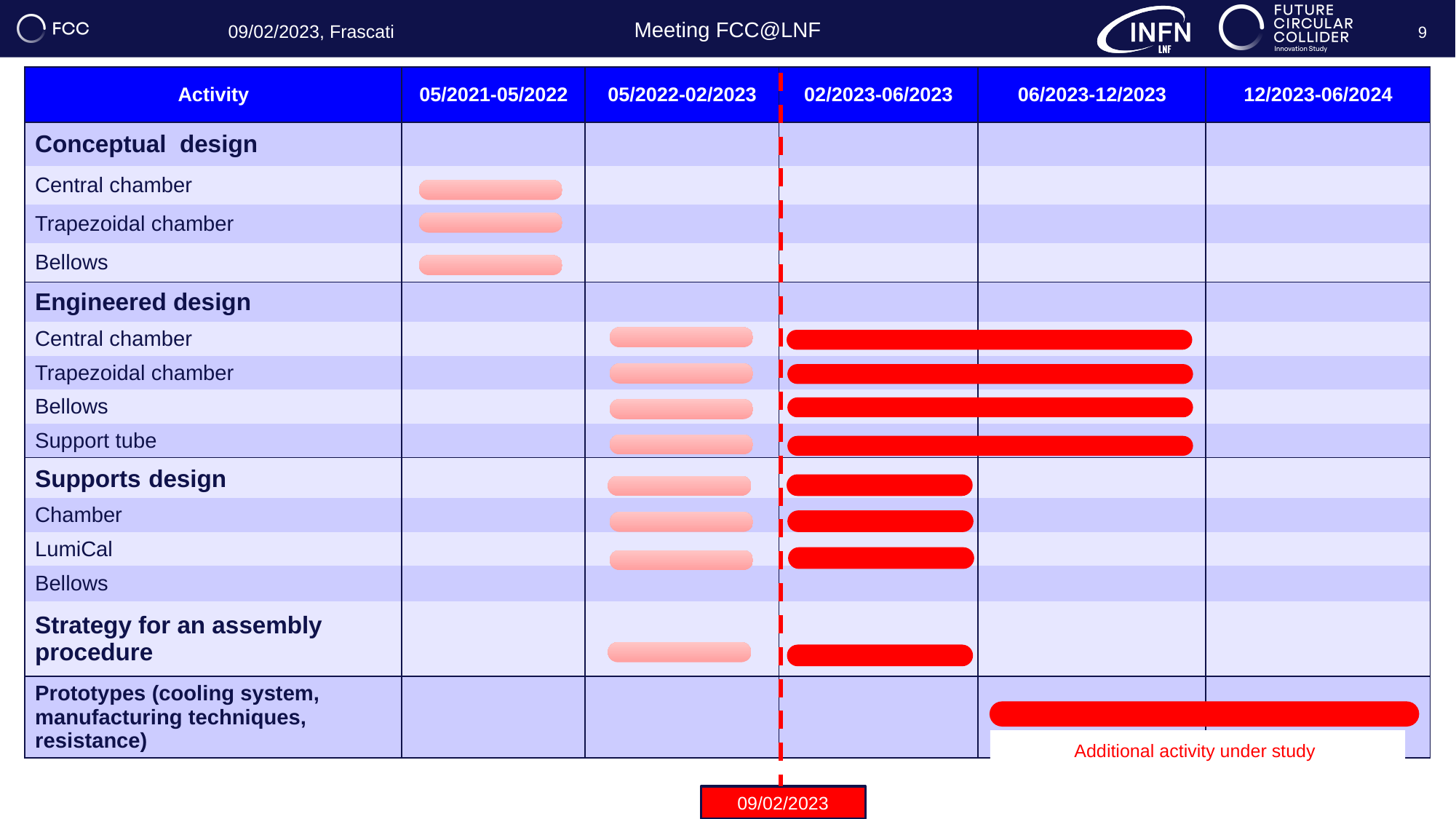

9
| Activity | 05/2021-05/2022 | 05/2022-02/2023 | 02/2023-06/2023 | 06/2023-12/2023 | 12/2023-06/2024 |
| --- | --- | --- | --- | --- | --- |
| Conceptual design |  |  |  |  |  |
| Central chamber |  |  |  |  |  |
| Trapezoidal chamber |  |  |  |  |  |
| Bellows |  |  |  |  |  |
| Engineered design |  |  |  |  |  |
| Central chamber |  |  |  |  |  |
| Trapezoidal chamber |  |  |  |  |  |
| Bellows |  |  |  |  |  |
| Support tube |  |  |  |  |  |
| Supports design |  |  |  |  |  |
| Chamber |  |  |  |  |  |
| LumiCal |  |  |  |  |  |
| Bellows |  |  |  |  |  |
| Strategy for an assembly procedure |  |  |  |  |  |
| Prototypes (cooling system, manufacturing techniques, resistance) |  |  |  |  |  |

Additional activity under study
09/02/2023